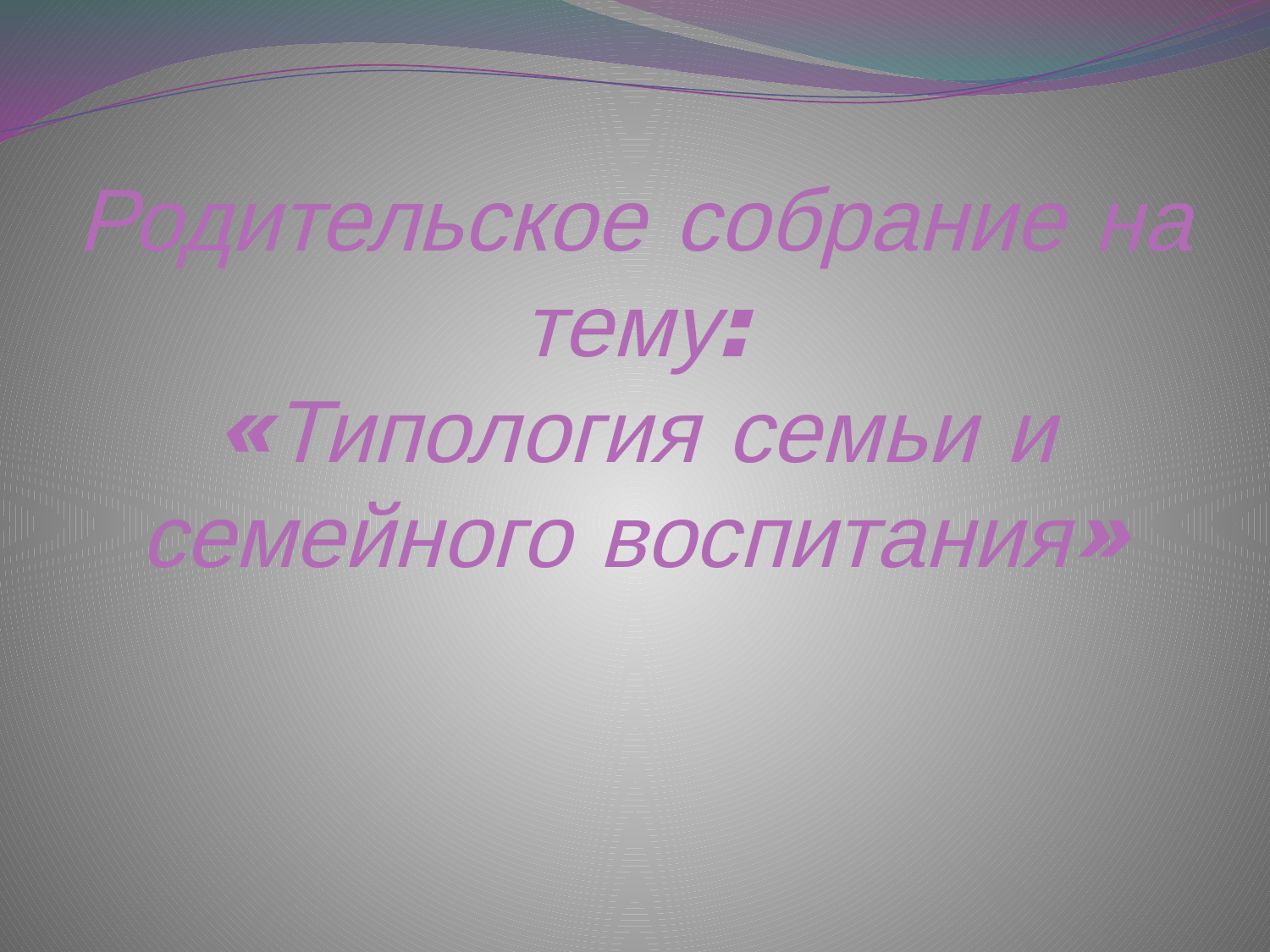

#
Родительское собрание на тему:
«Типология семьи и семейного воспитания»